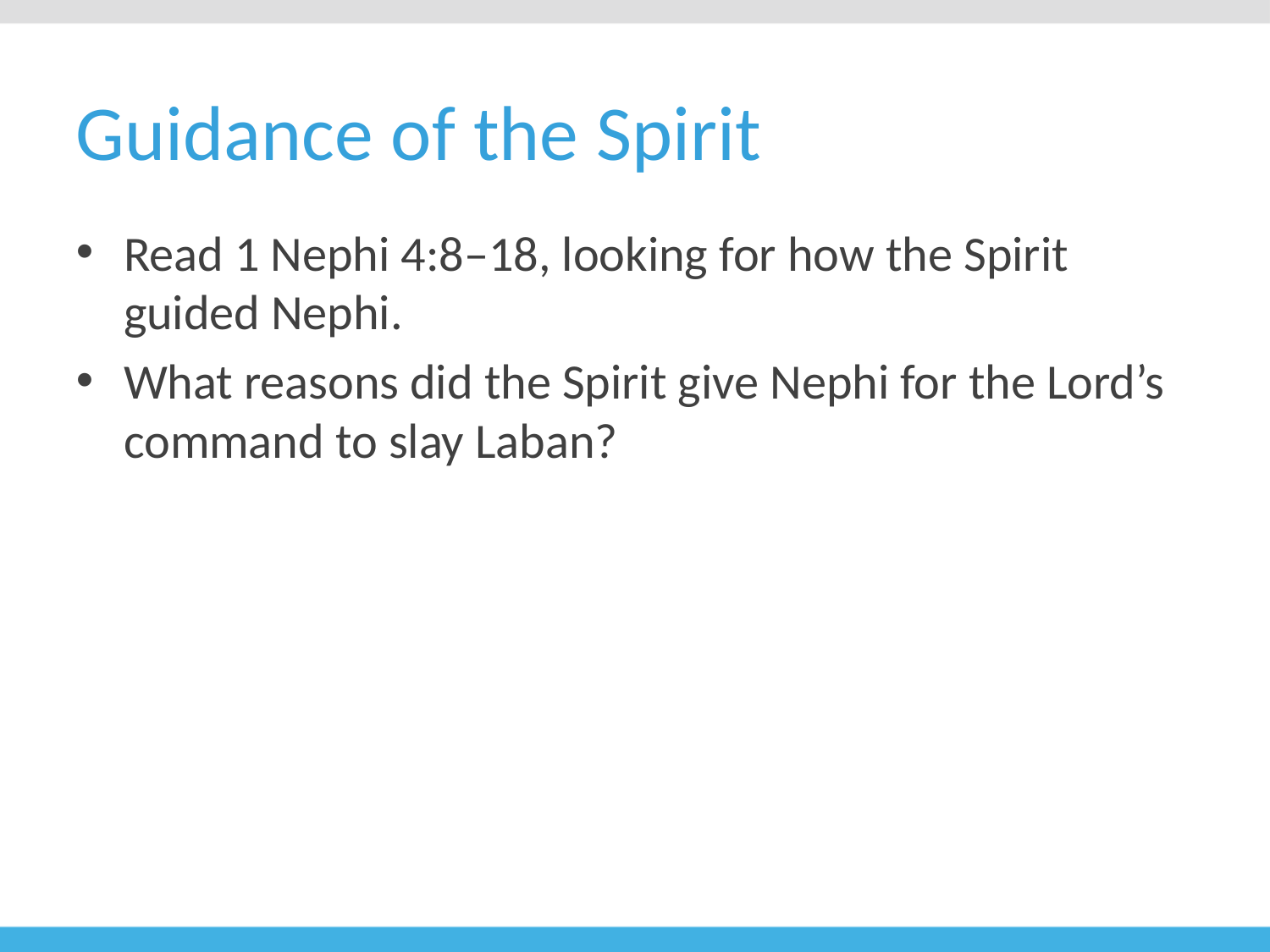

# Guidance of the Spirit
Read 1 Nephi 4:8–18, looking for how the Spirit guided Nephi.
What reasons did the Spirit give Nephi for the Lord’s command to slay Laban?